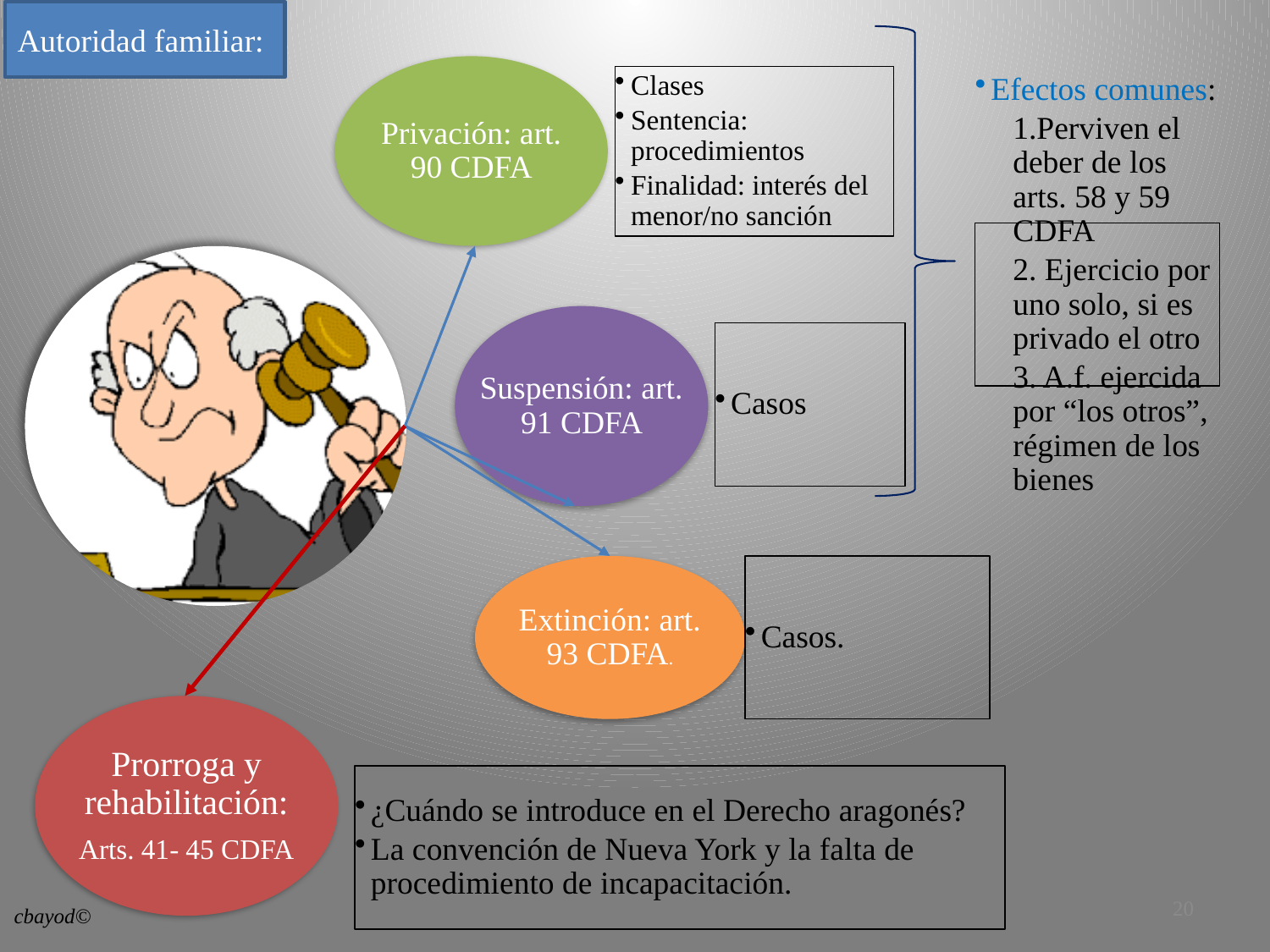

Autoridad familiar:

Privación: art. 90 CDFA
Clases
Sentencia: procedimientos
Finalidad: interés del menor/no sanción
Efectos comunes:
1.Perviven el deber de los arts. 58 y 59 CDFA
2. Ejercicio por uno solo, si es privado el otro
3. A.f. ejercida por “los otros”, régimen de los bienes

Suspensión: art. 91 CDFA
Casos
Extinción: art. 93 CDFA.
Casos.
Prorroga y rehabilitación:
Arts. 41- 45 CDFA
¿Cuándo se introduce en el Derecho aragonés?
La convención de Nueva York y la falta de procedimiento de incapacitación.

20
cbayod©